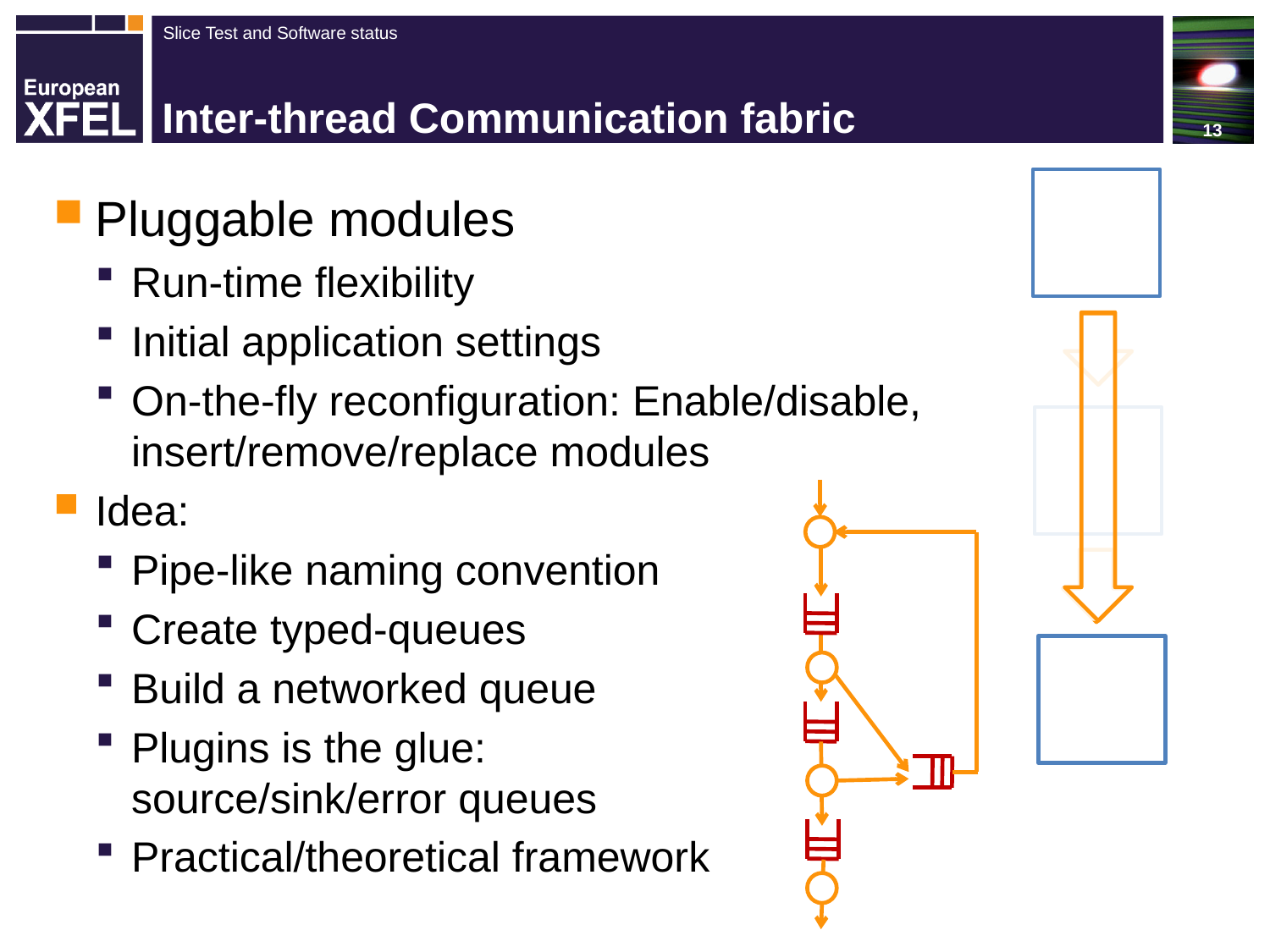

13
# Inter-thread Communication fabric

Pluggable modules
Run-time flexibility
Initial application settings
On-the-fly reconfiguration: Enable/disable, insert/remove/replace modules
Idea:
Pipe-like naming convention
Create typed-queues
Build a networked queue
Plugins is the glue:
source/sink/error queues
Practical/theoretical framework